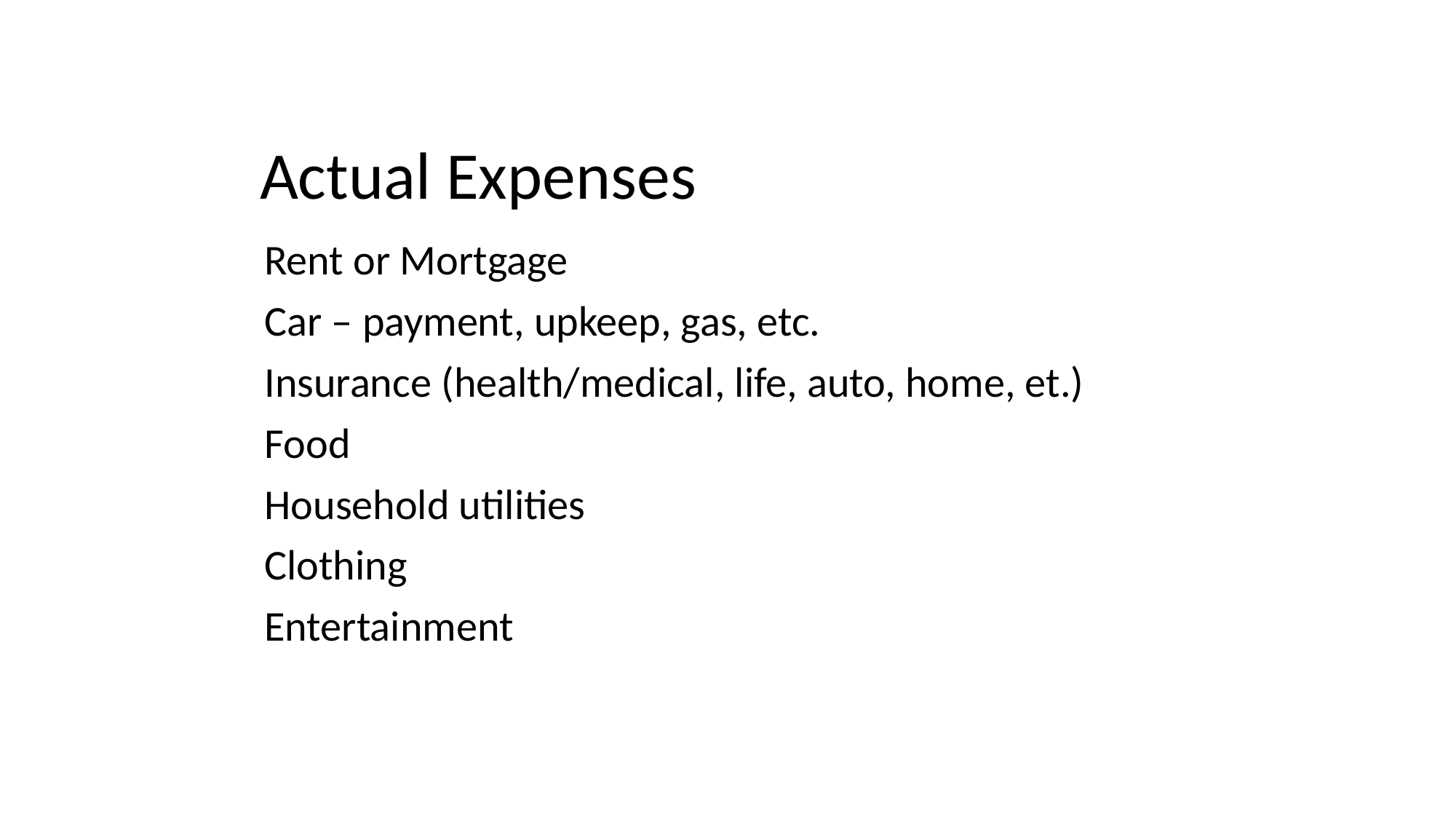

# Actual Expenses
Rent or Mortgage
Car – payment, upkeep, gas, etc.
Insurance (health/medical, life, auto, home, et.)
Food
Household utilities
Clothing
Entertainment